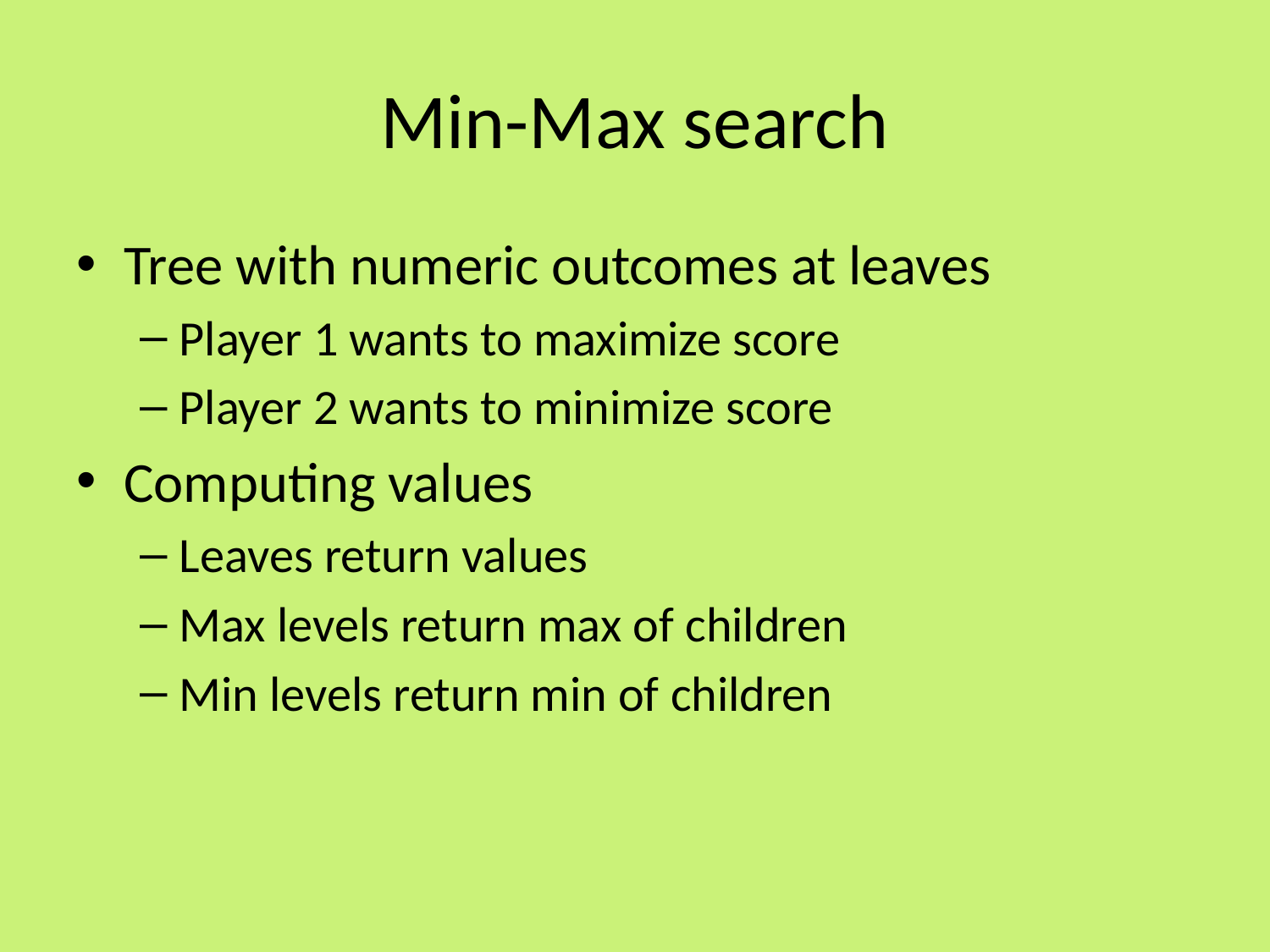

# Min-Max search
Tree with numeric outcomes at leaves
Player 1 wants to maximize score
Player 2 wants to minimize score
Computing values
Leaves return values
Max levels return max of children
Min levels return min of children